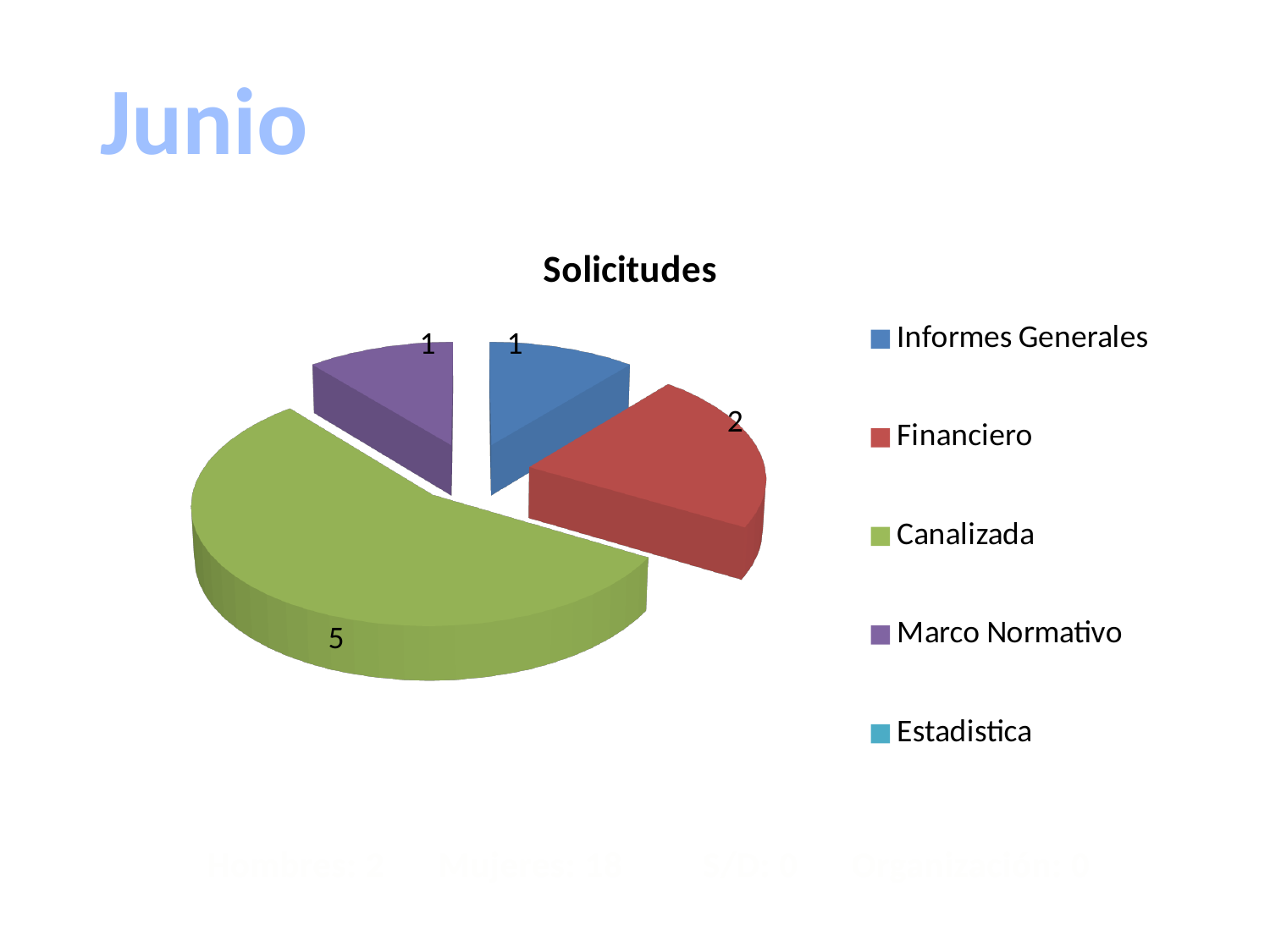

Junio

[unsupported chart]

Hombres: 2      Mujeres: 18         S/D: 0      Organización: 0